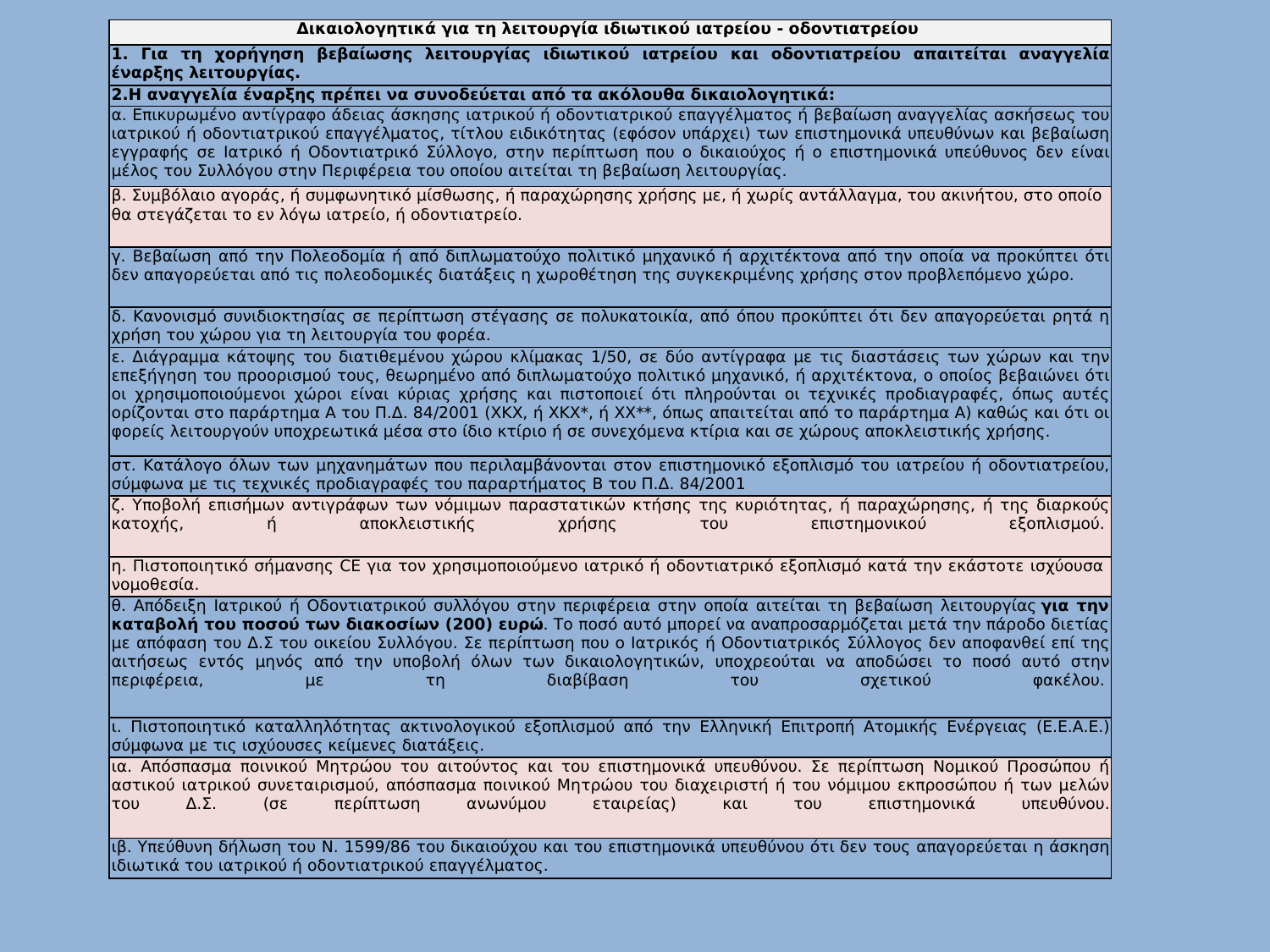

| Δικαιολογητικά για τη λειτουργία ιδιωτικού ιατρείου - οδοντιατρείου |
| --- |
| 1. Για τη χορήγηση βεβαίωσης λειτουργίας ιδιωτικού ιατρείου και οδοντιατρείου απαιτείται αναγγελία έναρξης λειτουργίας. |
| 2.Η αναγγελία έναρξης πρέπει να συνοδεύεται από τα ακόλουθα δικαιολογητικά: |
| α. Επικυρωμένο αντίγραφο άδειας άσκησης ιατρικού ή οδοντιατρικού επαγγέλματος ή βεβαίωση αναγγελίας ασκήσεως του ιατρικού ή οδοντιατρικού επαγγέλματος, τίτλου ειδικότητας (εφόσον υπάρχει) των επιστημονικά υπευθύνων και βεβαίωση εγγραφής σε Ιατρικό ή Οδοντιατρικό Σύλλογο, στην περίπτωση που ο δικαιούχος ή ο επιστημονικά υπεύθυνος δεν είναι μέλος του Συλλόγου στην Περιφέρεια του οποίου αιτείται τη βεβαίωση λειτουργίας. |
| β. Συμβόλαιο αγοράς, ή συμφωνητικό μίσθωσης, ή παραχώρησης χρήσης με, ή χωρίς αντάλλαγμα, του ακινήτου, στο οποίο θα στεγάζεται το εν λόγω ιατρείο, ή οδοντιατρείο. |
| γ. Βεβαίωση από την Πολεοδομία ή από διπλωματούχο πολιτικό μηχανικό ή αρχιτέκτονα από την οποία να προκύπτει ότι δεν απαγορεύεται από τις πολεοδομικές διατάξεις η χωροθέτηση της συγκεκριμένης χρήσης στον προβλεπόμενο χώρο. |
| δ. Κανονισμό συνιδιοκτησίας σε περίπτωση στέγασης σε πολυκατοικία, από όπου προκύπτει ότι δεν απαγορεύεται ρητά η χρήση του χώρου για τη λειτουργία του φορέα. |
| ε. Διάγραμμα κάτοψης του διατιθεμένου χώρου κλίμακας 1/50, σε δύο αντίγραφα με τις διαστάσεις των χώρων και την επεξήγηση του προορισμού τους, θεωρημένο από διπλωματούχο πολιτικό μηχανικό, ή αρχιτέκτονα, ο οποίος βεβαιώνει ότι οι χρησιμοποιούμενοι χώροι είναι κύριας χρήσης και πιστοποιεί ότι πληρούνται οι τεχνικές προδιαγραφές, όπως αυτές ορίζονται στο παράρτημα Α του Π.Δ. 84/2001 (ΧΚΧ, ή ΧΚΧ\*, ή ΧΧ\*\*, όπως απαιτείται από το παράρτημα Α) καθώς και ότι οι φορείς λειτουργούν υποχρεωτικά μέσα στο ίδιο κτίριο ή σε συνεχόμενα κτίρια και σε χώρους αποκλειστικής χρήσης. |
| στ. Κατάλογο όλων των μηχανημάτων που περιλαμβάνονται στον επιστημονικό εξοπλισμό του ιατρείου ή οδοντιατρείου, σύμφωνα με τις τεχνικές προδιαγραφές του παραρτήματος Β του Π.Δ. 84/2001 |
| ζ. Υποβολή επισήμων αντιγράφων των νόμιμων παραστατικών κτήσης της κυριότητας, ή παραχώρησης, ή της διαρκούς κατοχής, ή αποκλειστικής χρήσης του επιστημονικού εξοπλισμού. |
| η. Πιστοποιητικό σήμανσης CE για τον χρησιμοποιούμενο ιατρικό ή οδοντιατρικό εξοπλισμό κατά την εκάστοτε ισχύουσα νομοθεσία. |
| θ. Απόδειξη Ιατρικού ή Οδοντιατρικού συλλόγου στην περιφέρεια στην οποία αιτείται τη βεβαίωση λειτουργίας για την καταβολή του ποσού των διακοσίων (200) ευρώ. Το ποσό αυτό μπορεί να αναπροσαρμόζεται μετά την πάροδο διετίας με απόφαση του Δ.Σ του οικείου Συλλόγου. Σε περίπτωση που ο Ιατρικός ή Οδοντιατρικός Σύλλογος δεν αποφανθεί επί της αιτήσεως εντός μηνός από την υποβολή όλων των δικαιολογητικών, υποχρεούται να αποδώσει το ποσό αυτό στην περιφέρεια, με τη διαβίβαση του σχετικού φακέλου. |
| ι. Πιστοποιητικό καταλληλότητας ακτινολογικού εξοπλισμού από την Ελληνική Επιτροπή Ατομικής Ενέργειας (Ε.Ε.Α.Ε.) σύμφωνα με τις ισχύουσες κείμενες διατάξεις. |
| ια. Απόσπασμα ποινικού Μητρώου του αιτούντος και του επιστημονικά υπευθύνου. Σε περίπτωση Νομικού Προσώπου ή αστικού ιατρικού συνεταιρισμού, απόσπασμα ποινικού Μητρώου του διαχειριστή ή του νόμιμου εκπροσώπου ή των μελών του Δ.Σ. (σε περίπτωση ανωνύμου εταιρείας) και του επιστημονικά υπευθύνου. |
| ιβ. Υπεύθυνη δήλωση του Ν. 1599/86 του δικαιούχου και του επιστημονικά υπευθύνου ότι δεν τους απαγορεύεται η άσκηση ιδιωτικά του ιατρικού ή οδοντιατρικού επαγγέλματος. |